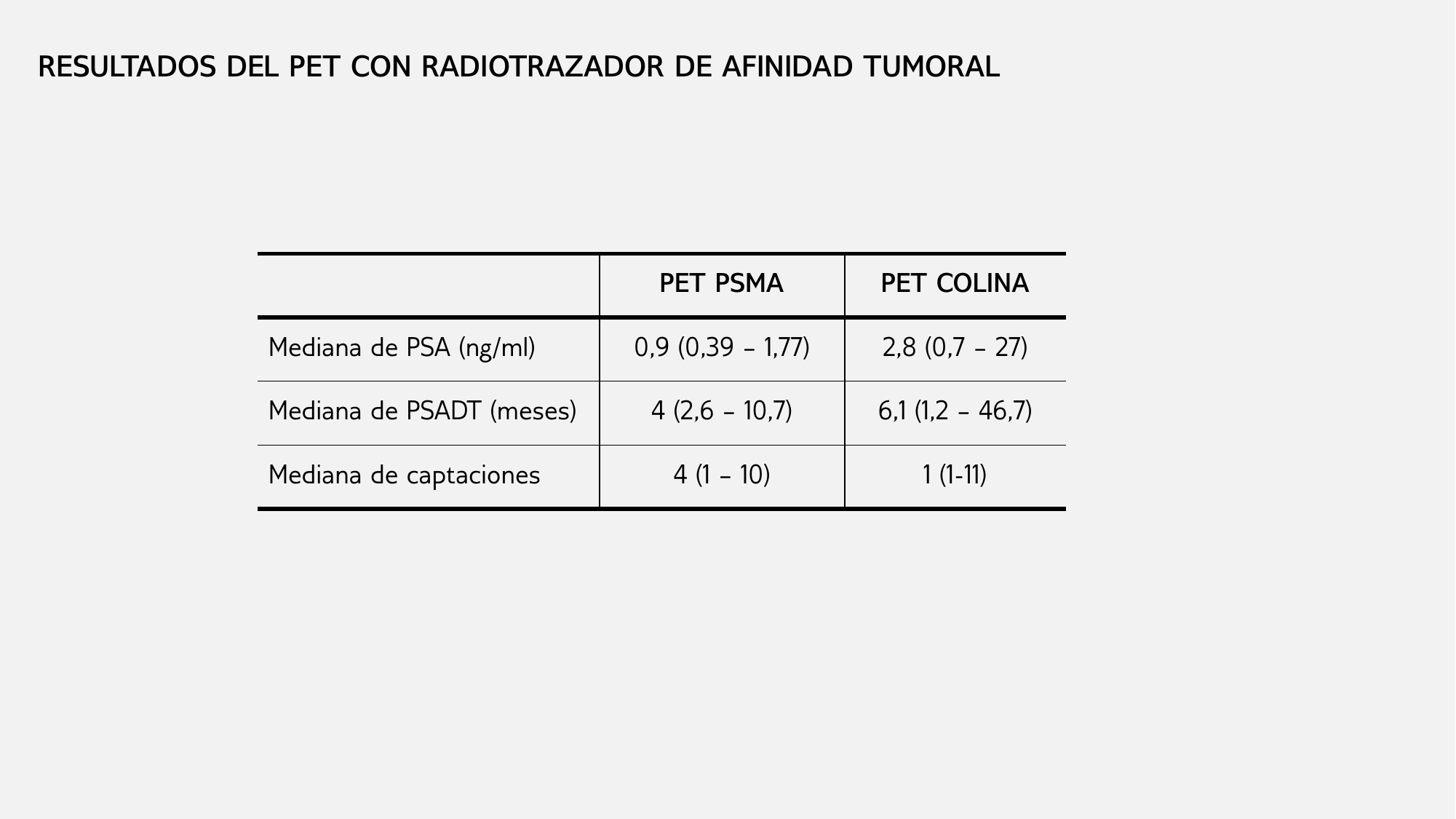

RESULTADOS DEL PET CON RADIOTRAZADOR DE AFINIDAD TUMORAL
|  | PET PSMA | PET COLINA |
| --- | --- | --- |
| Mediana de PSA (ng/ml) | 0,9 (0,39 – 1,77) | 2,8 (0,7 – 27) |
| Mediana de PSADT (meses) | 4 (2,6 – 10,7) | 6,1 (1,2 – 46,7) |
| Mediana de captaciones | 4 (1 – 10) | 1 (1-11) |